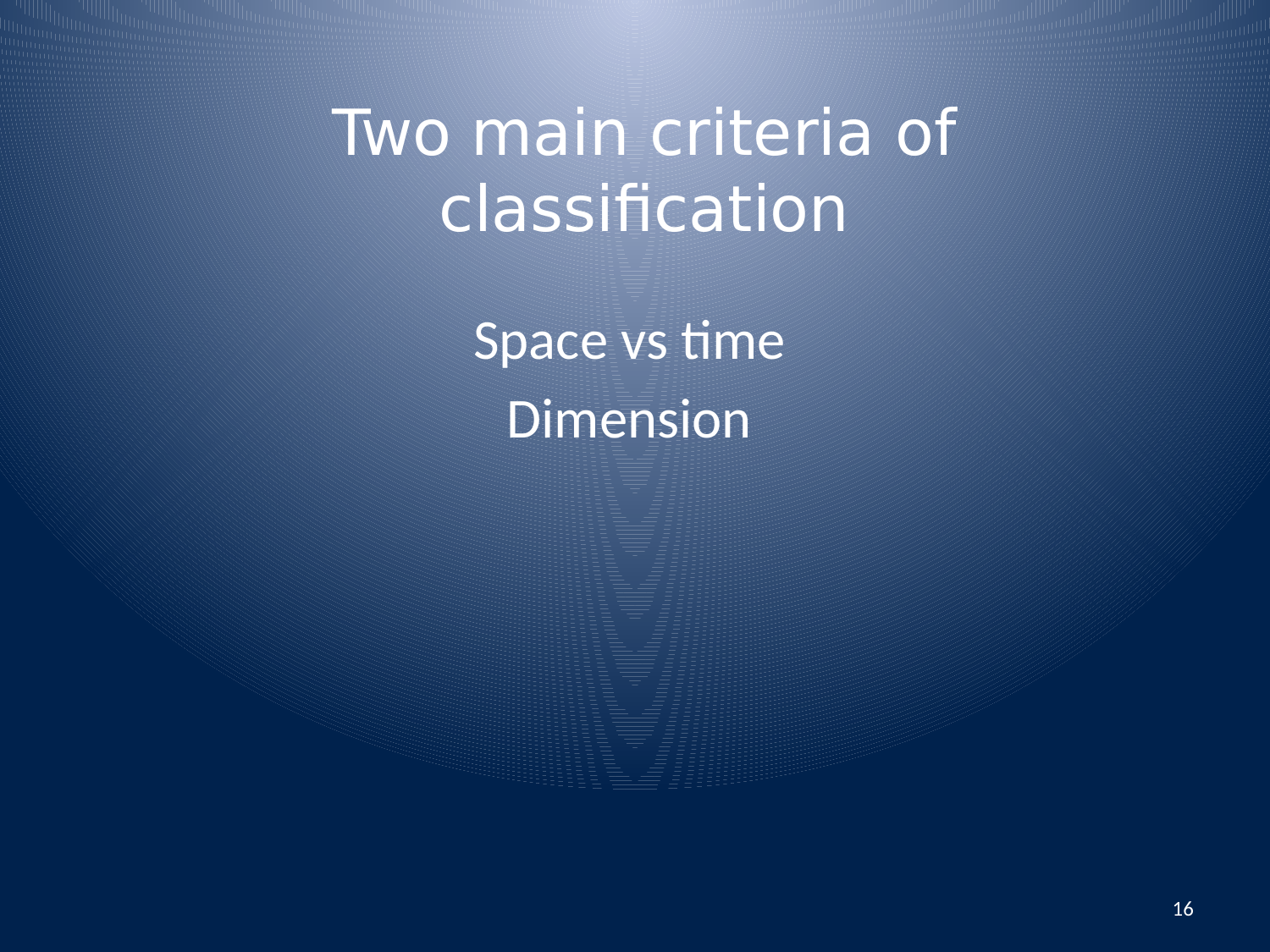

# Two main criteria of classification
Space vs time
Dimension
16